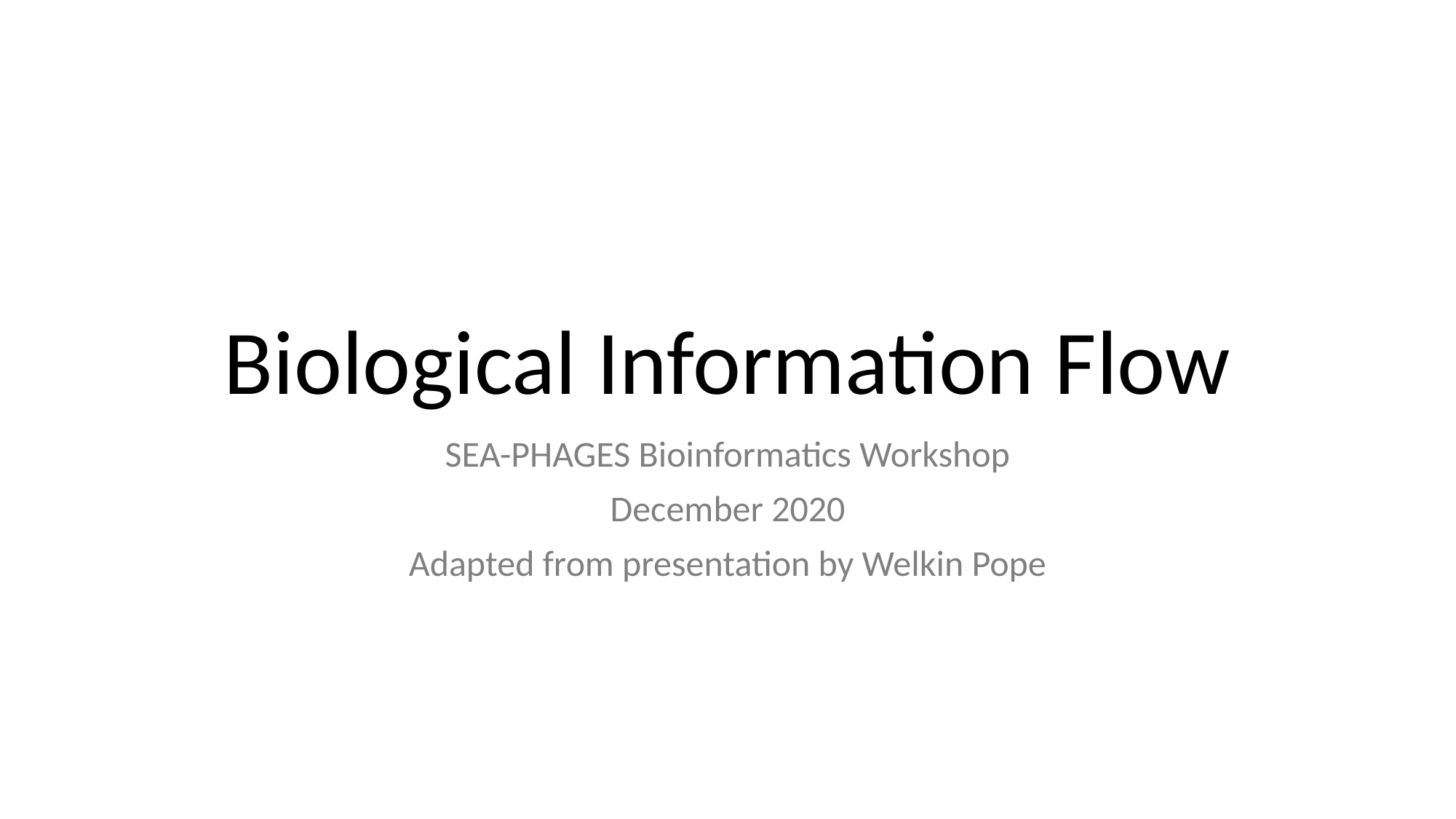

# Biological Information Flow
SEA-PHAGES Bioinformatics Workshop
December 2020
Adapted from presentation by Welkin Pope